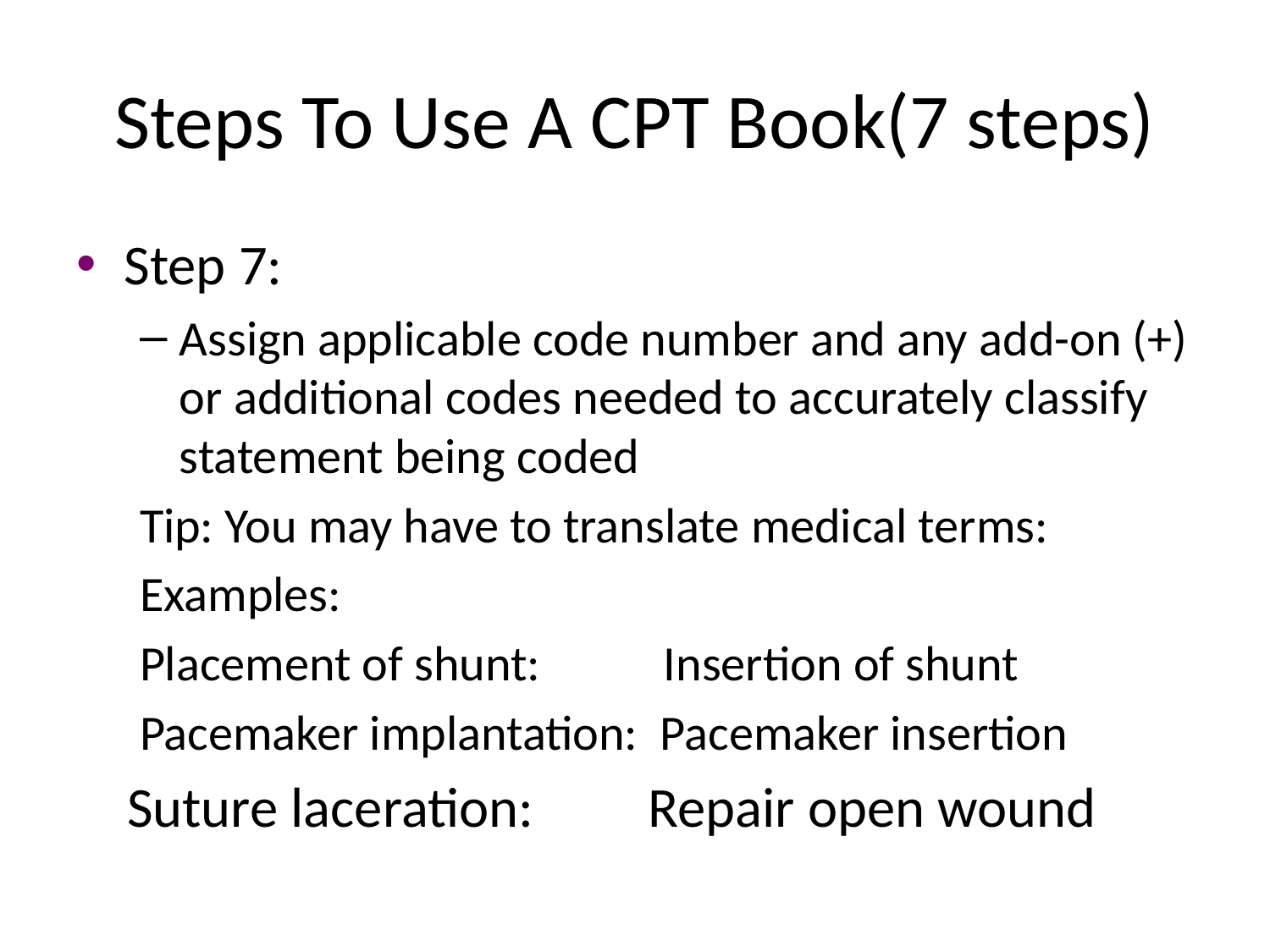

# Steps To Use A CPT Book(7 steps)
Step 7:
Assign applicable code number and any add-on (+) or additional codes needed to accurately classify statement being coded
Tip: You may have to translate medical terms:
Examples:
Placement of shunt:           Insertion of shunt
Pacemaker implantation:  Pacemaker insertion
    Suture laceration:         Repair open wound